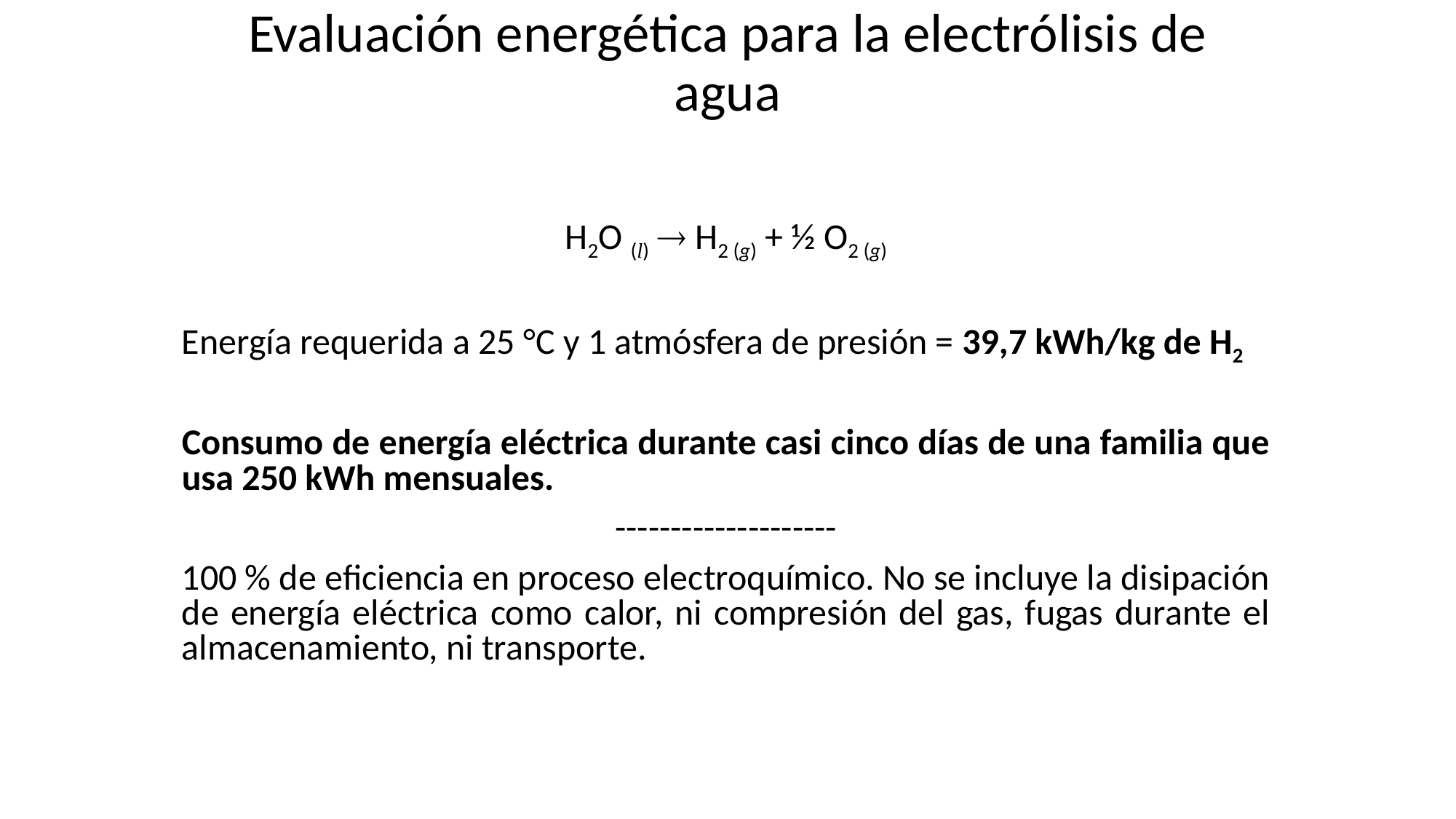

# Evaluación energética para la electrólisis de agua

H2O (l) → H2 (g) + ½ O2 (g)

Energía requerida a 25 °C y 1 atmósfera de presión = 39,7 kWh/kg de H2

Consumo de energía eléctrica durante casi cinco días de una familia que usa 250 kWh mensuales.
--------------------
100 % de eficiencia en proceso electroquímico. No se incluye la disipación de energía eléctrica como calor, ni compresión del gas, fugas durante el almacenamiento, ni transporte.